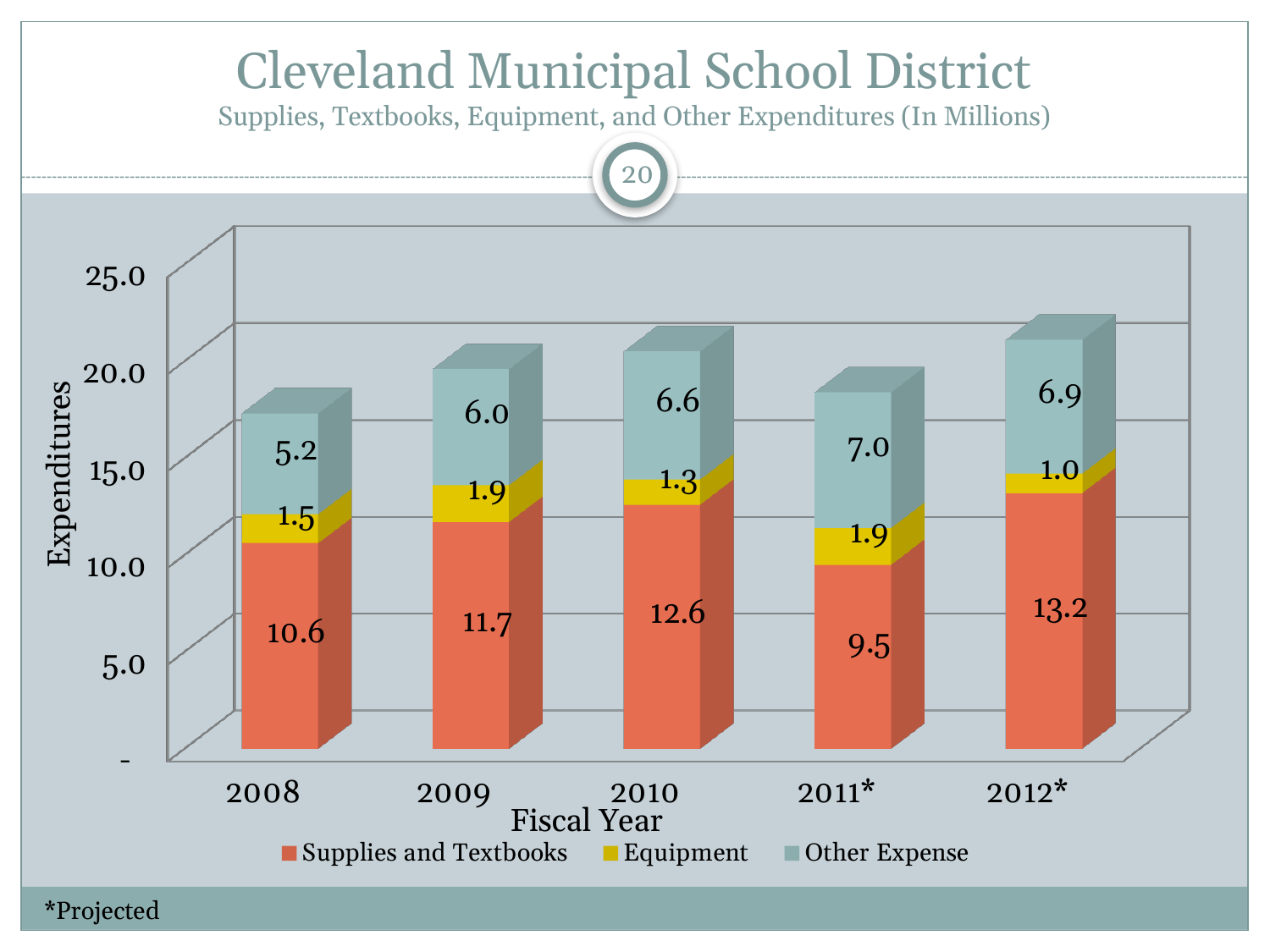

# Cleveland Municipal School District Supplies, Textbooks, Equipment, and Other Expenditures (In Millions)
20

[unsupported chart]

Expenditures
Fiscal Year
*Projected